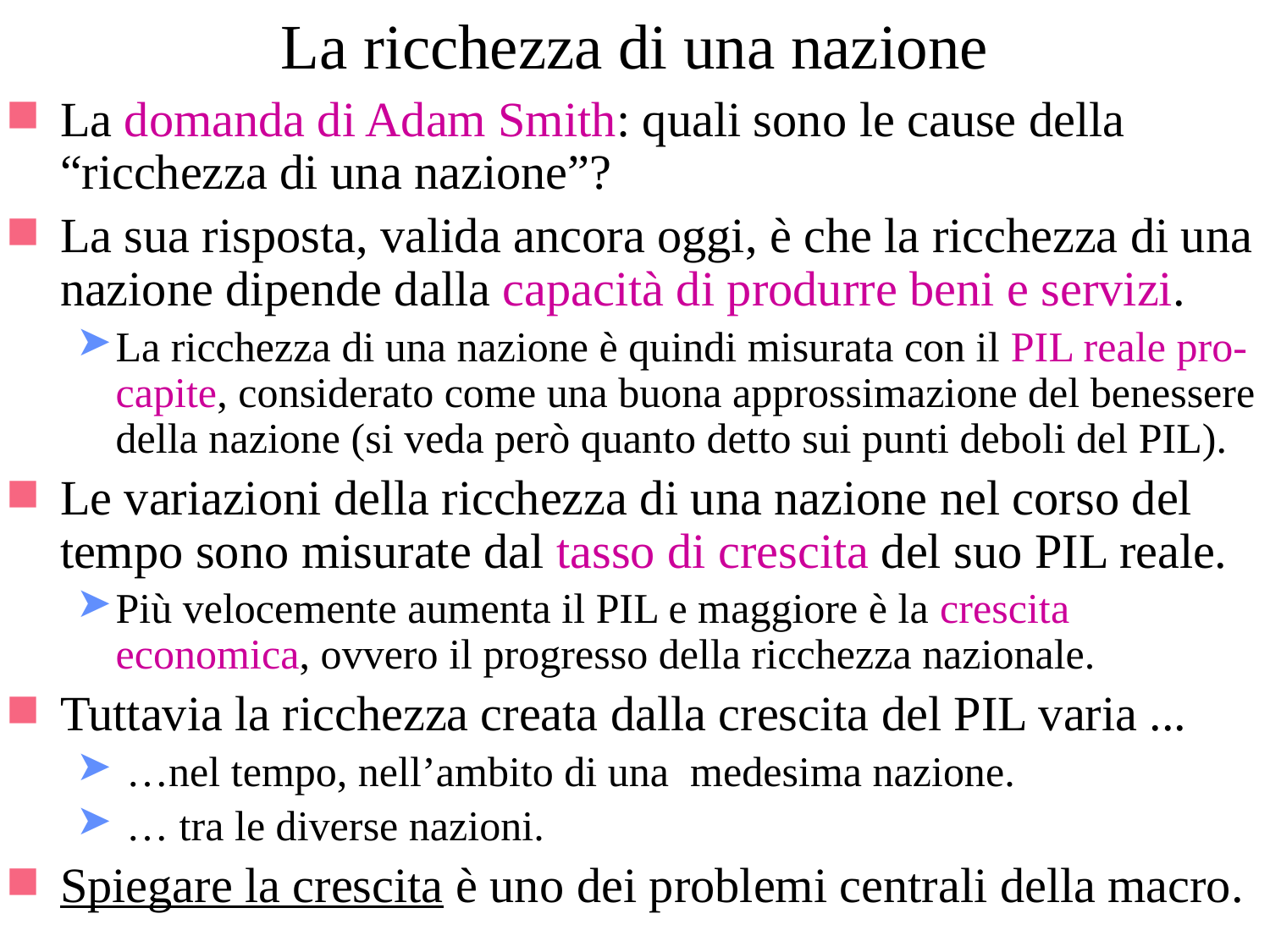

# La ricchezza di una nazione
La domanda di Adam Smith: quali sono le cause della “ricchezza di una nazione”?
La sua risposta, valida ancora oggi, è che la ricchezza di una nazione dipende dalla capacità di produrre beni e servizi.
La ricchezza di una nazione è quindi misurata con il PIL reale pro-capite, considerato come una buona approssimazione del benessere della nazione (si veda però quanto detto sui punti deboli del PIL).
Le variazioni della ricchezza di una nazione nel corso del tempo sono misurate dal tasso di crescita del suo PIL reale.
Più velocemente aumenta il PIL e maggiore è la crescita economica, ovvero il progresso della ricchezza nazionale.
Tuttavia la ricchezza creata dalla crescita del PIL varia ...
 …nel tempo, nell’ambito di una  medesima nazione.
 … tra le diverse nazioni.
Spiegare la crescita è uno dei problemi centrali della macro.